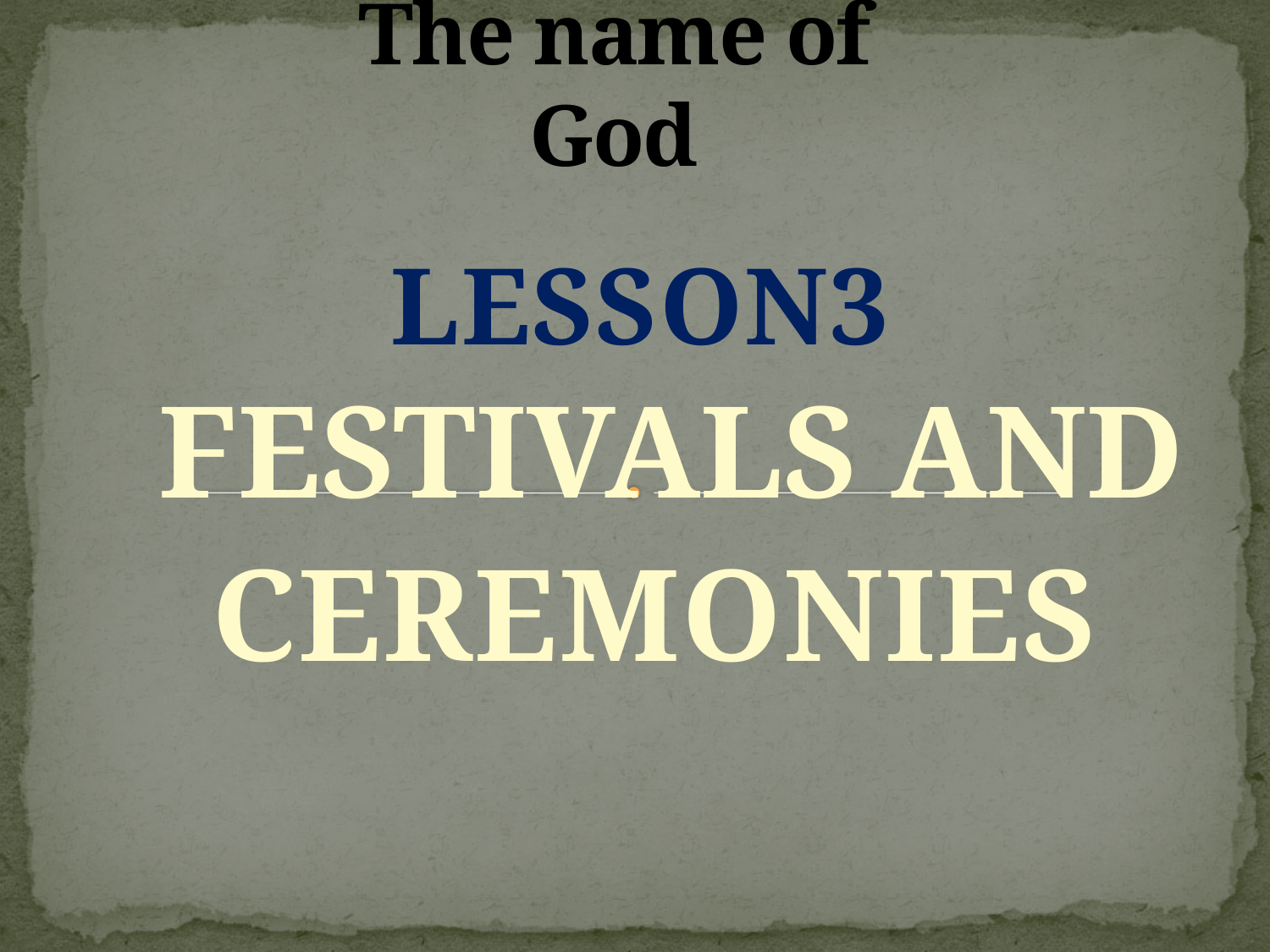

# The name of God
LESSON3
FESTIVALS AND
 CEREMONIES